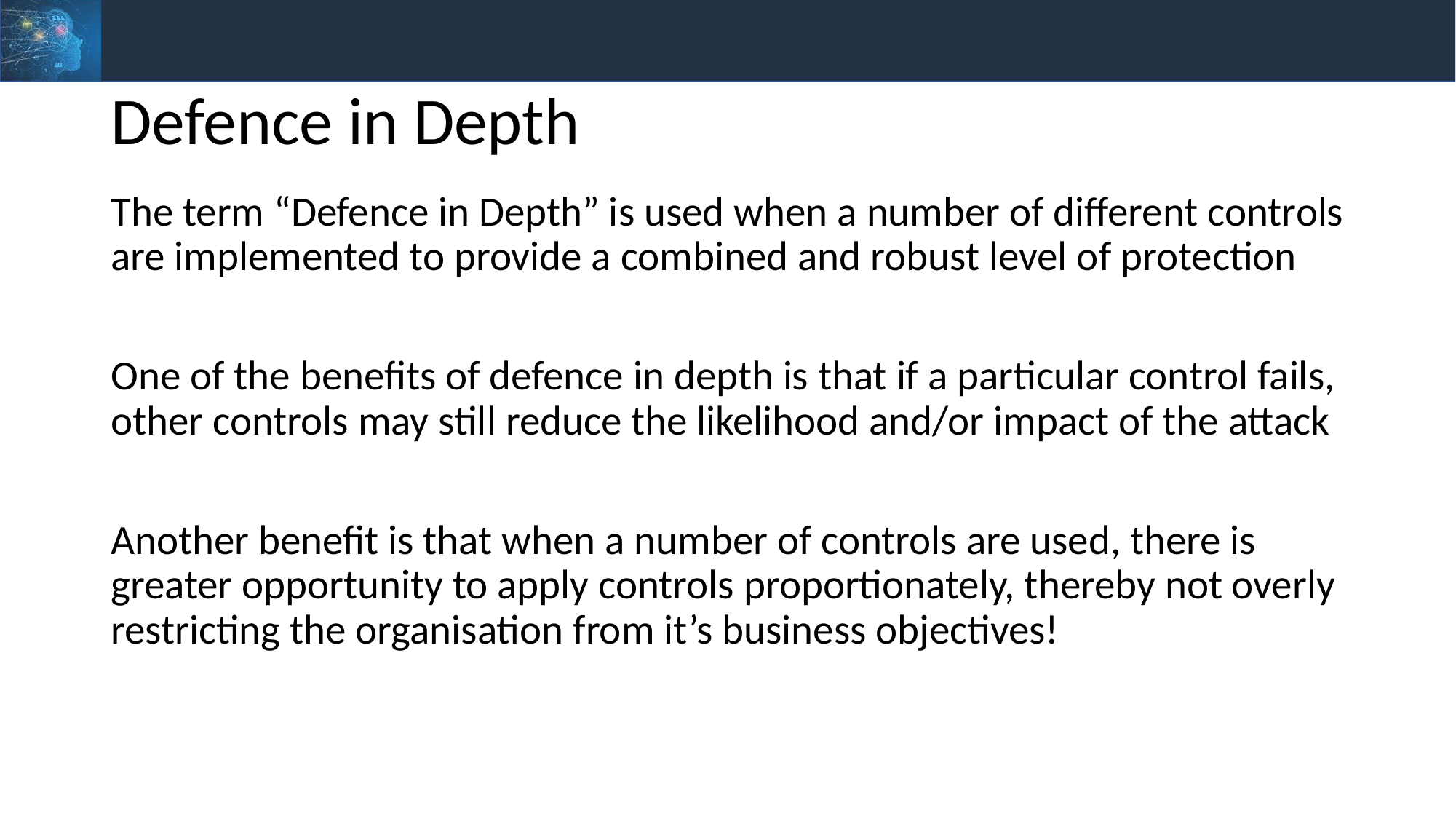

# Defence in Depth
The term “Defence in Depth” is used when a number of different controls are implemented to provide a combined and robust level of protection

One of the benefits of defence in depth is that if a particular control fails, other controls may still reduce the likelihood and/or impact of the attack

Another benefit is that when a number of controls are used, there is greater opportunity to apply controls proportionately, thereby not overly restricting the organisation from it’s business objectives!